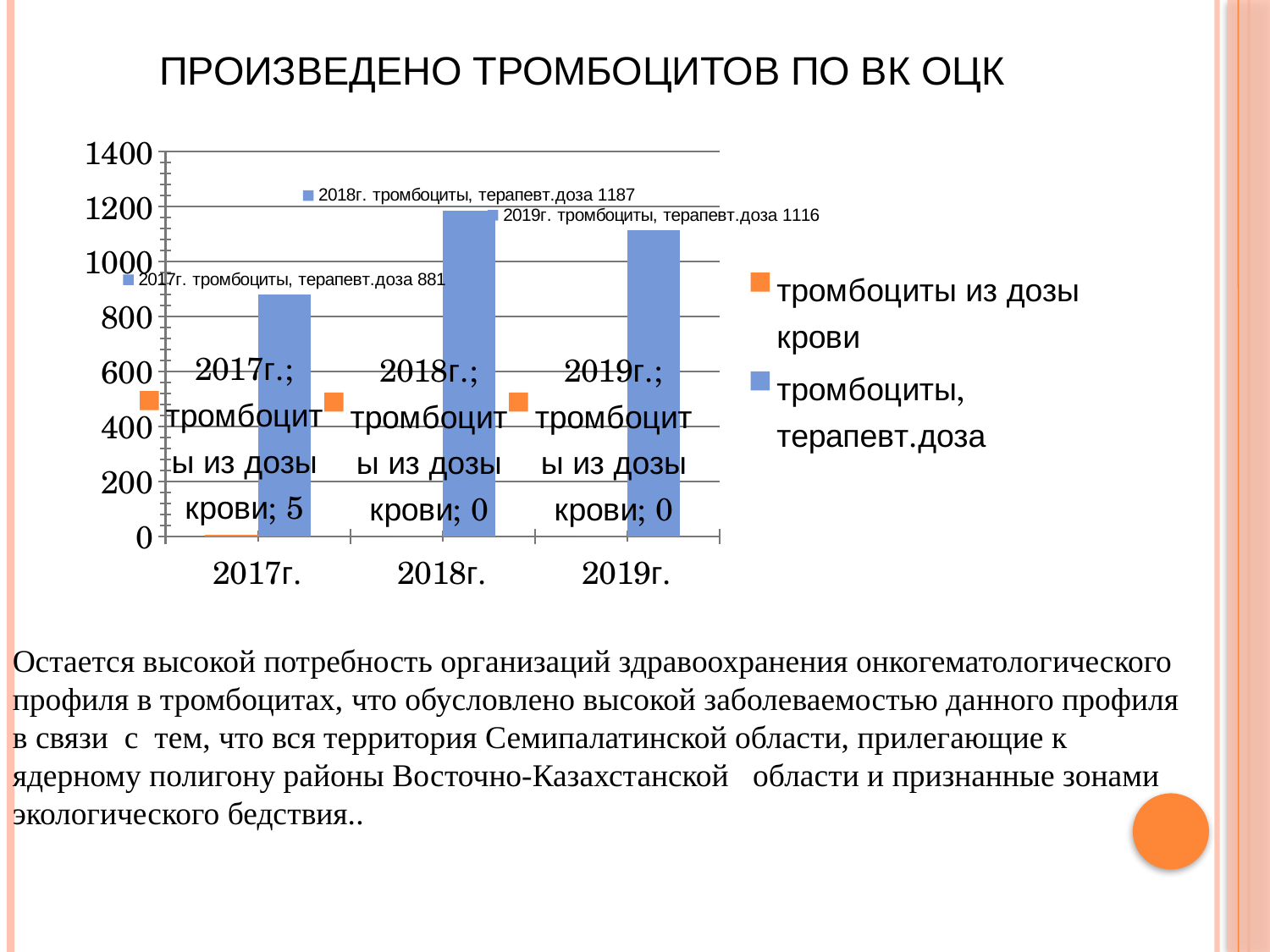

# Произведено тромбоцитов по ВК ОЦК

### Chart

| Category | тромбоциты из дозы крови | тромбоциты, терапевт.доза |
|---|---|---|
| 2017г. | 5.0 | 881.0 |
| 2018г. | 0.0 | 1187.0 |
| 2019г. | 0.0 | 1116.0 |
Остается высокой потребность организаций здравоохранения онкогематологического профиля в тромбоцитах, что обусловлено высокой заболеваемостью данного профиля  в связи  с  тем, что вся территория Семипалатинской области, прилегающие к  ядерному полигону районы Восточно-Казахстанской   области и признанные зонами  экологического бедствия..